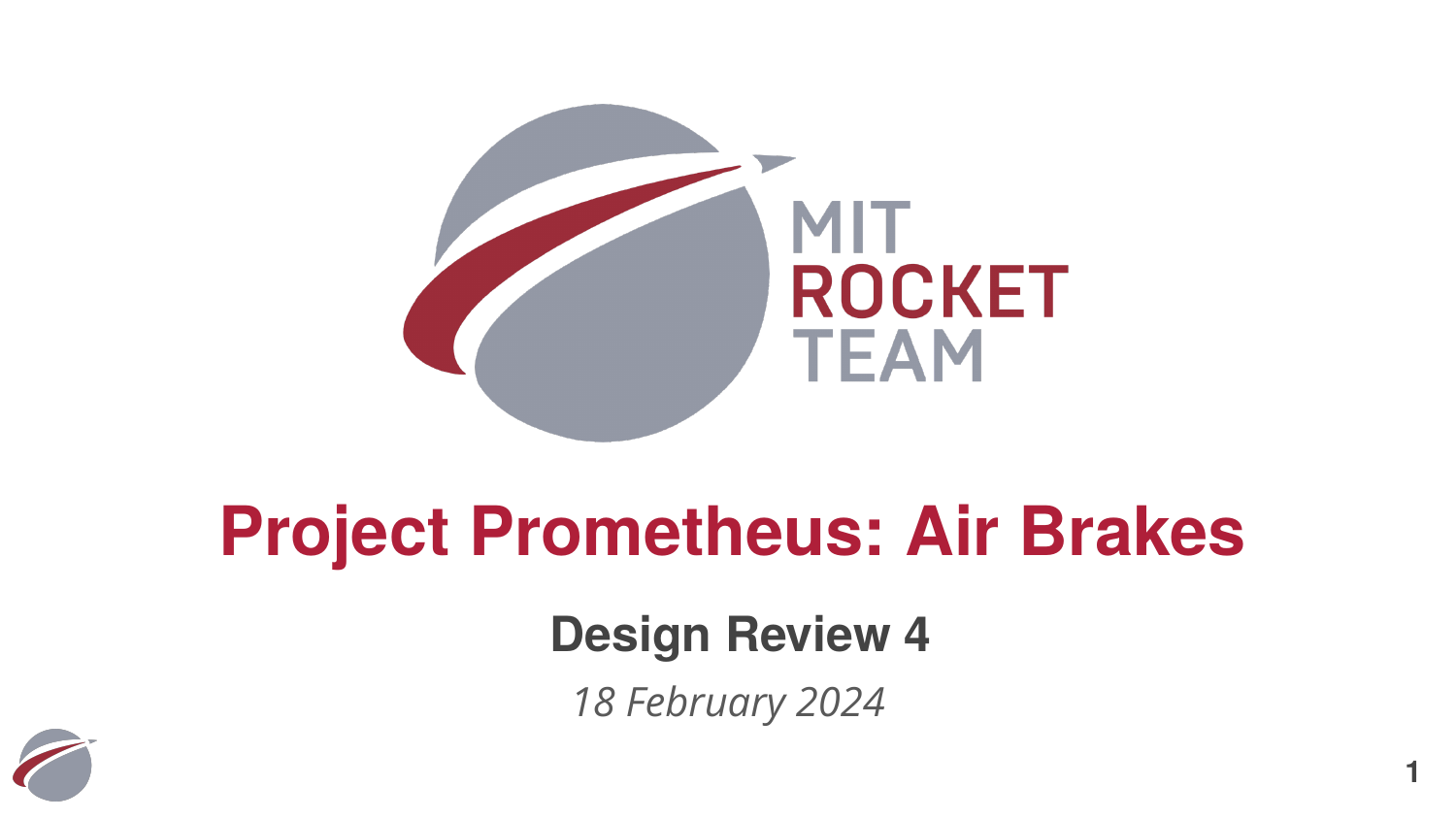

# Project Prometheus: Air Brakes
Design Review 4
18 February 2024
1